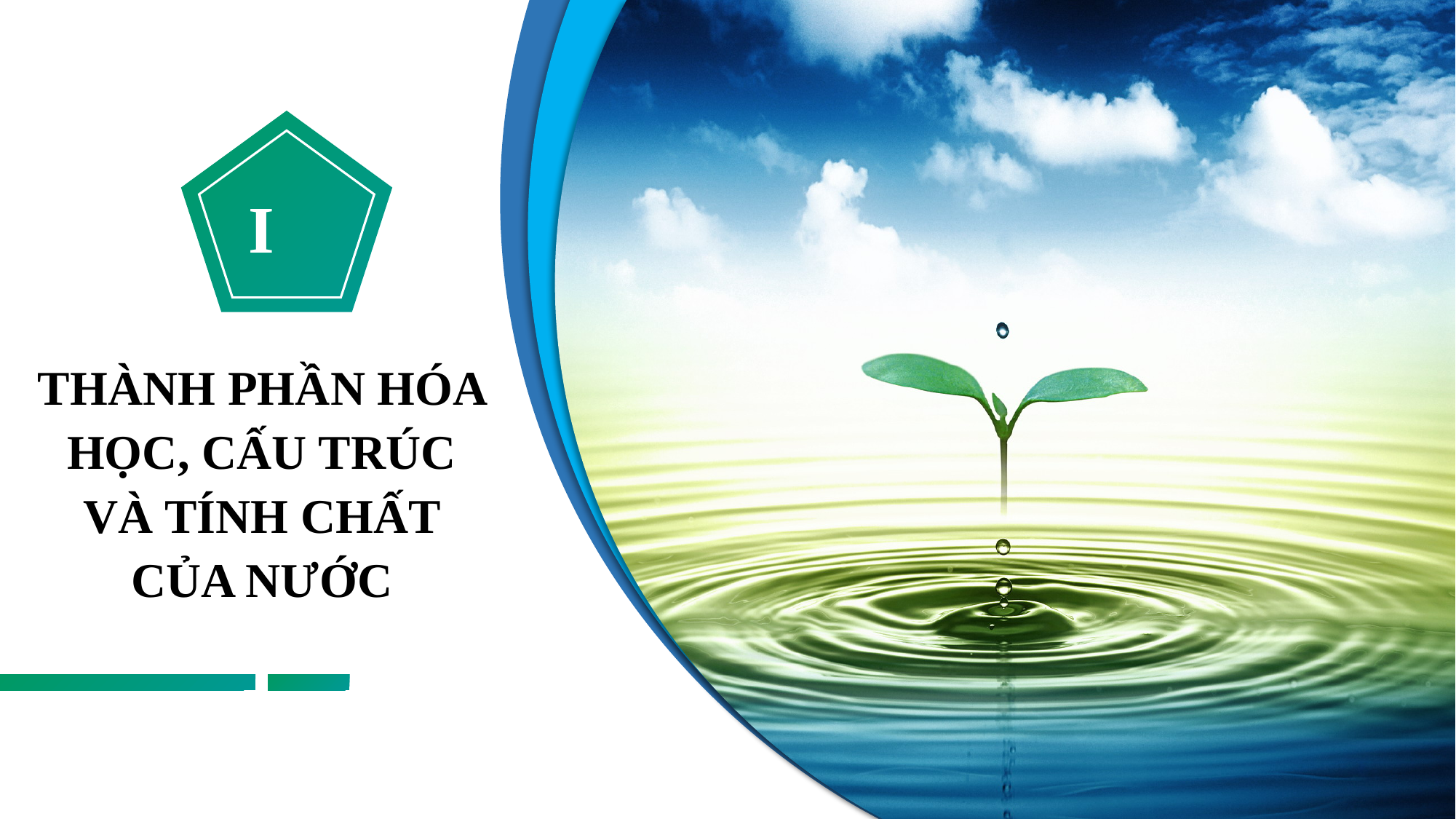

I
THÀNH PHẦN HÓA HỌC, CẤU TRÚC VÀ TÍNH CHẤT CỦA NƯỚC